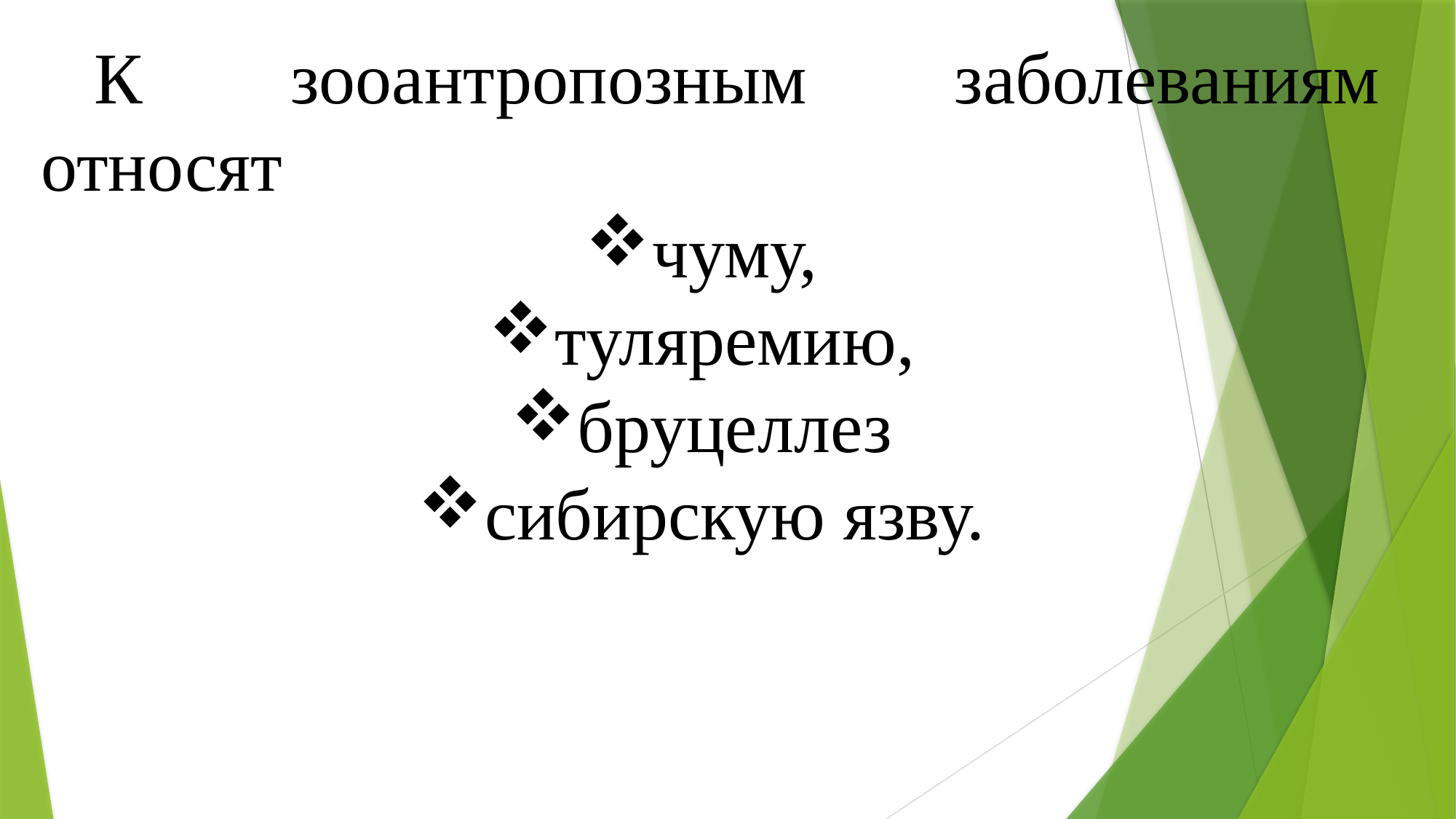

К зооантропозным заболеваниям относят
чуму,
туляремию,
бруцеллез
сибирскую язву.